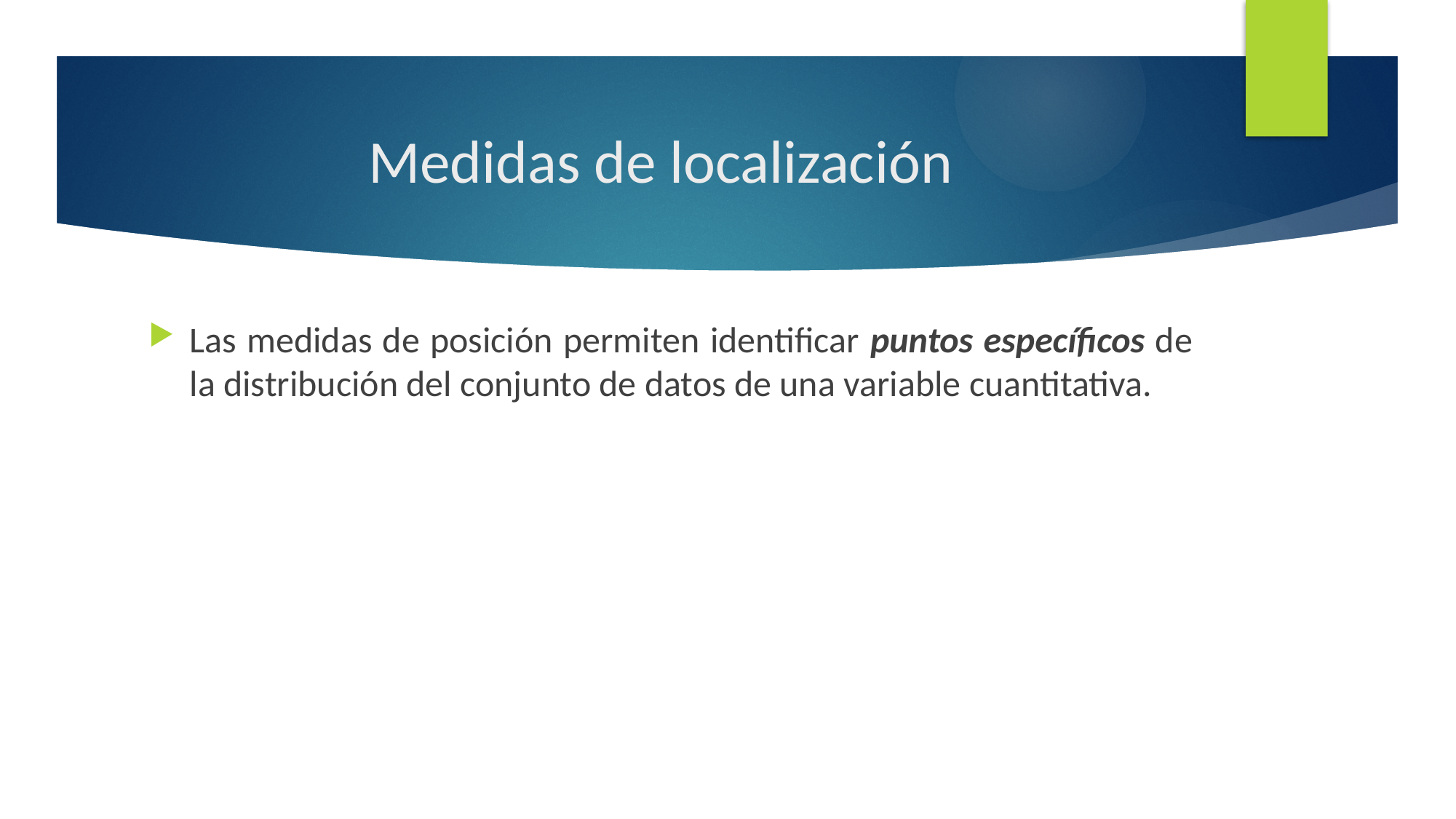

# Medidas de localización
Las medidas de posición permiten identificar puntos específicos de la distribución del conjunto de datos de una variable cuantitativa.